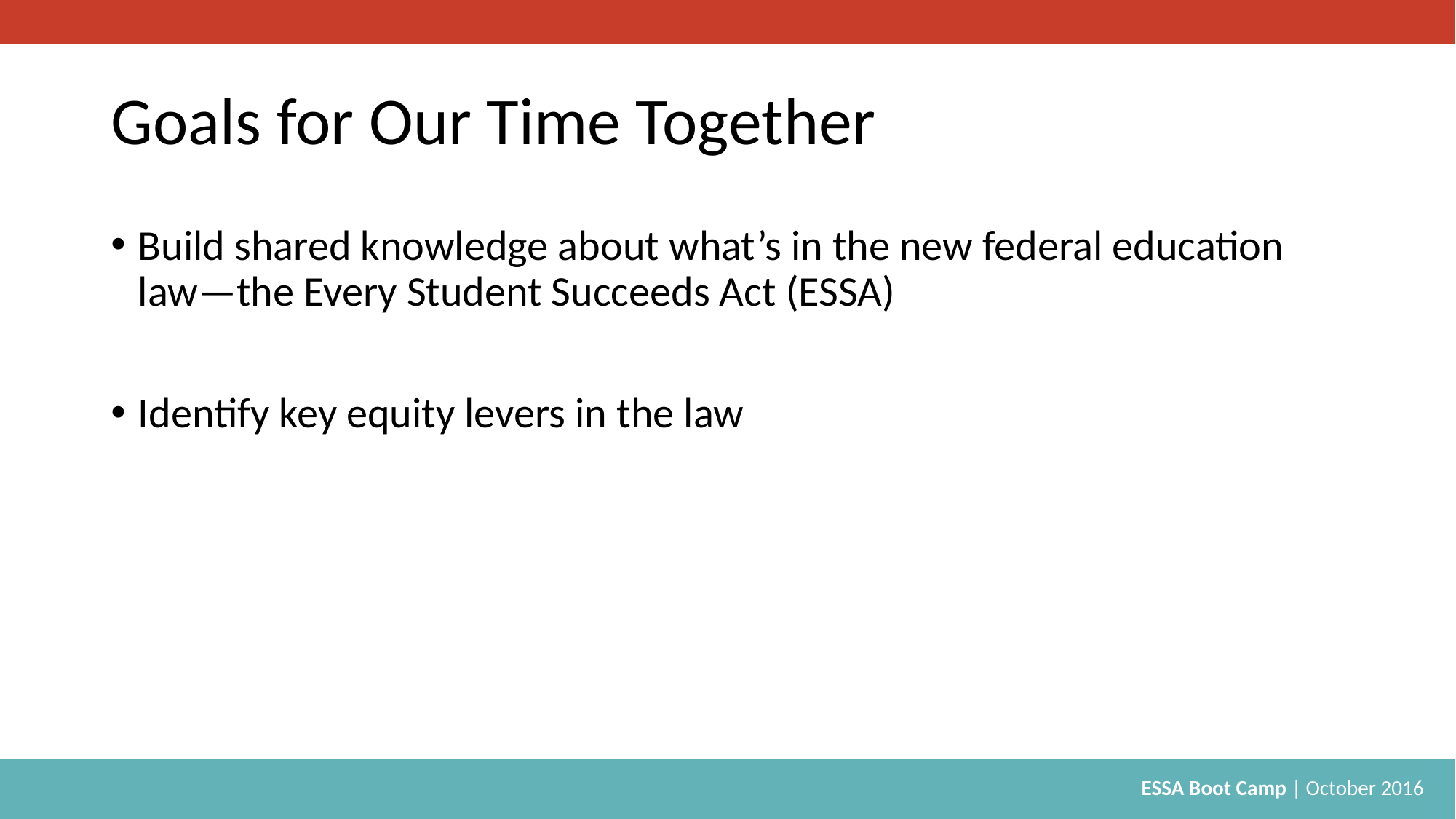

# Goals for Our Time Together
Build shared knowledge about what’s in the new federal education law—the Every Student Succeeds Act (ESSA)

Identify key equity levers in the law